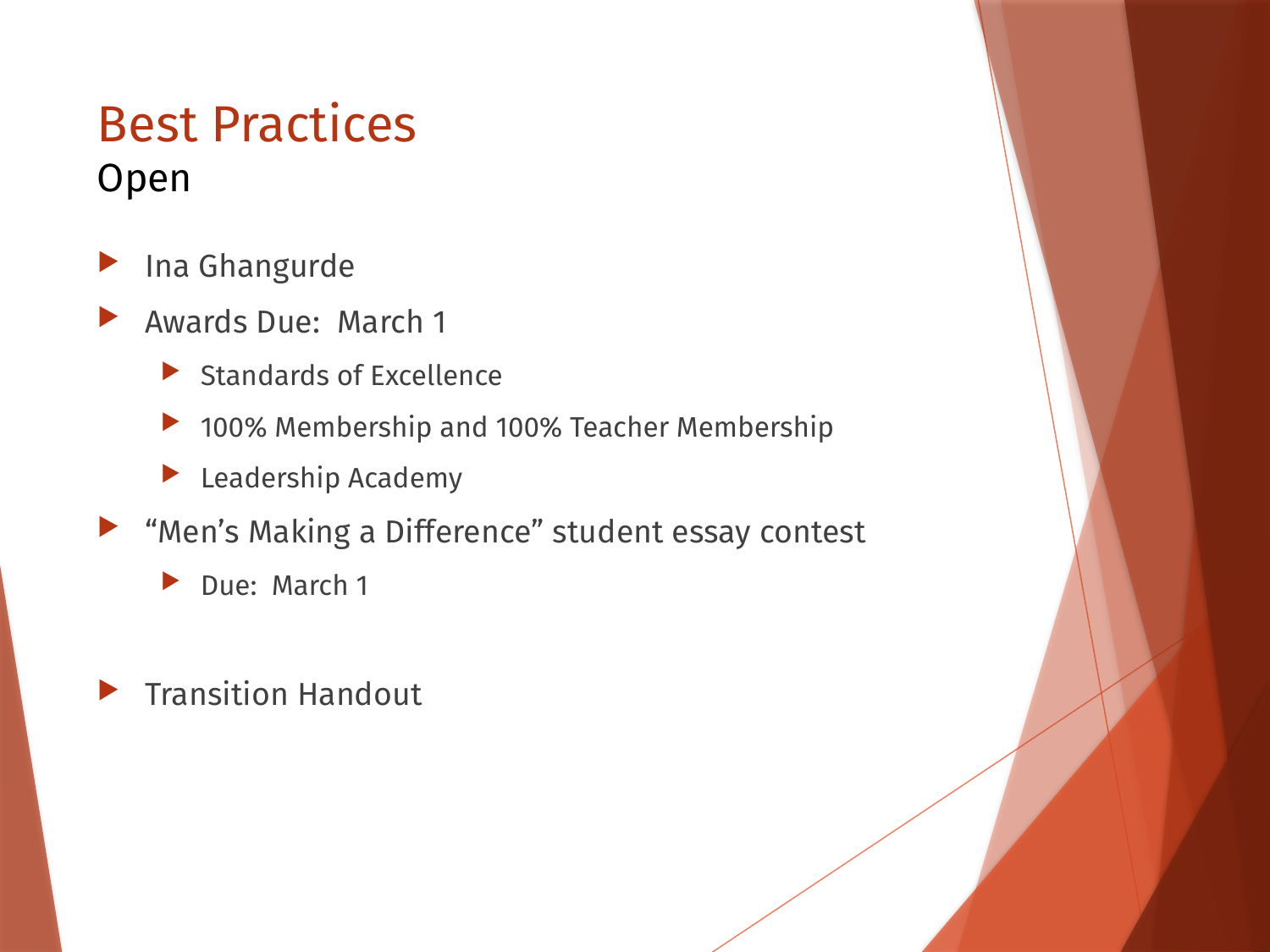

# Best Practices Open
Ina Ghangurde
Awards Due:  March 1
Standards of Excellence
100% Membership and 100% Teacher Membership
Leadership Academy
“Men’s Making a Difference” student essay contest
Due:  March 1

Transition Handout